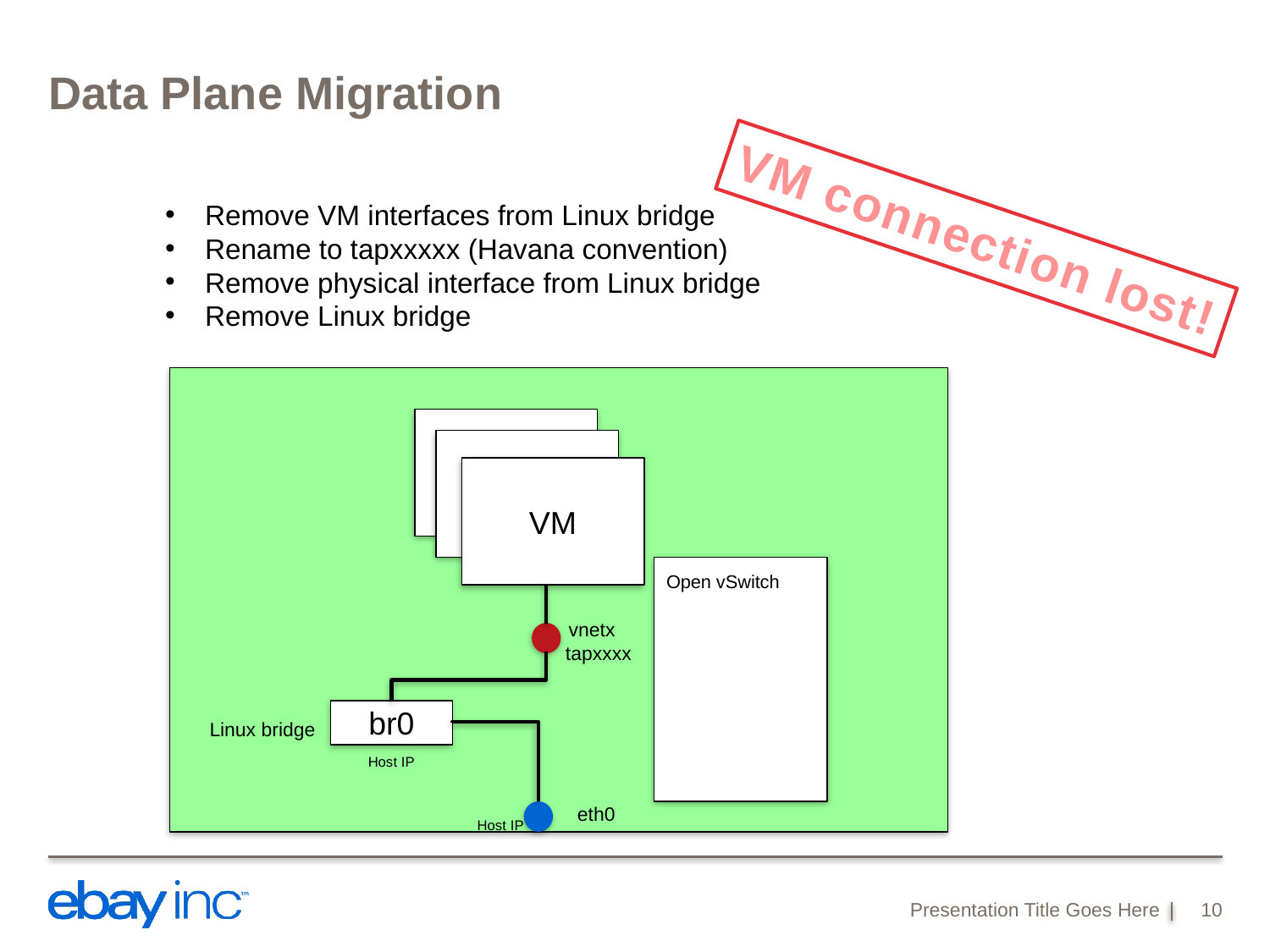

# Data Plane Migration
Remove VM interfaces from Linux bridge
Rename to tapxxxxx (Havana convention)
Remove physical interface from Linux bridge
Remove Linux bridge
VM connection lost!

VM
VM
VM

Open vSwitch
vnetx

tapxxxx
br0
Linux bridge
Host IP
eth0

Host IP
Presentation Title Goes Here
10